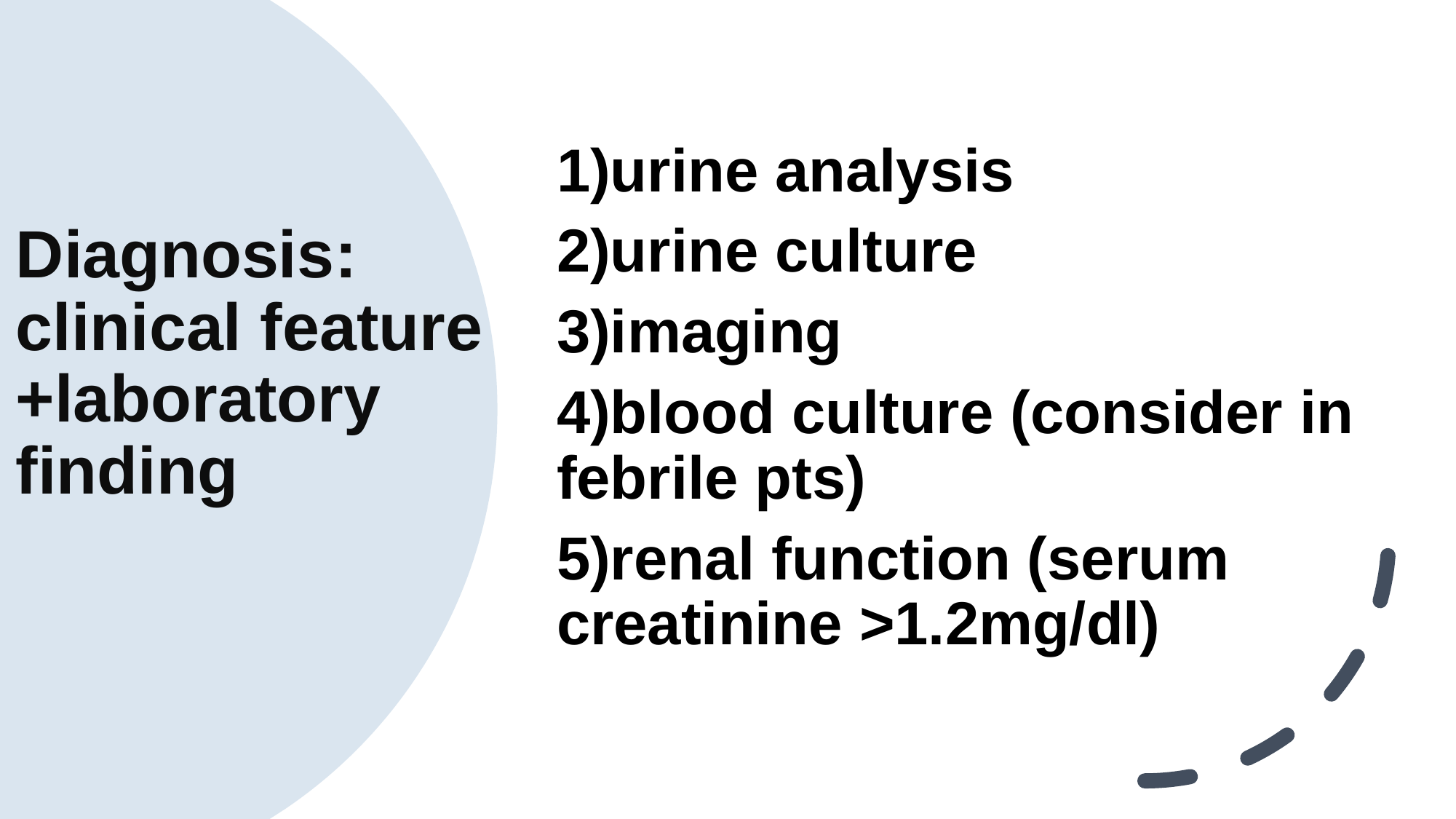

# Diagnosis: clinical feature +laboratory finding
1)urine analysis
2)urine culture
3)imaging
4)blood culture (consider in febrile pts)
5)renal function (serum creatinine >1.2mg/dl)